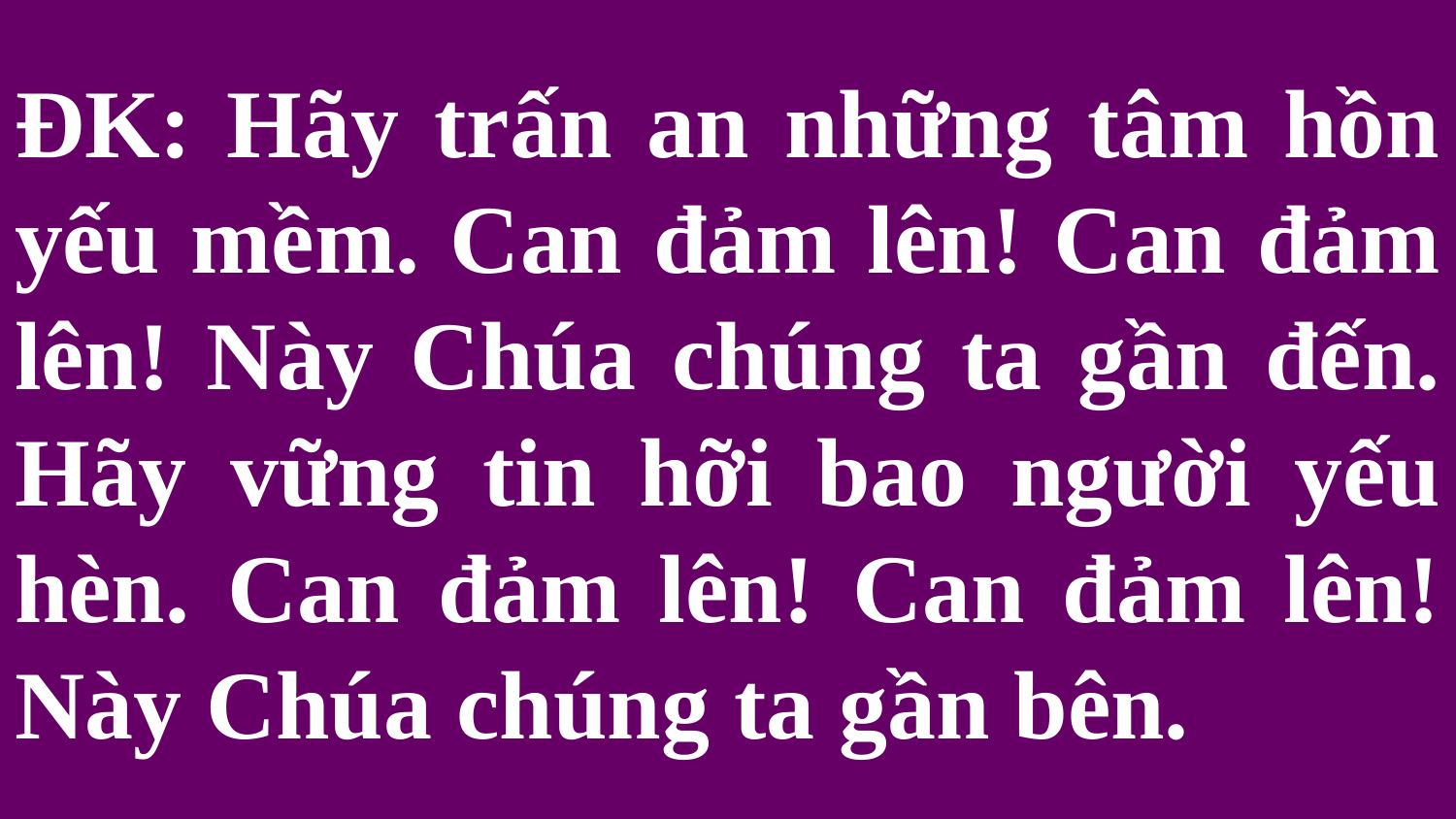

# ĐK: Hãy trấn an những tâm hồn yếu mềm. Can đảm lên! Can đảm lên! Này Chúa chúng ta gần đến. Hãy vững tin hỡi bao người yếu hèn. Can đảm lên! Can đảm lên! Này Chúa chúng ta gần bên.